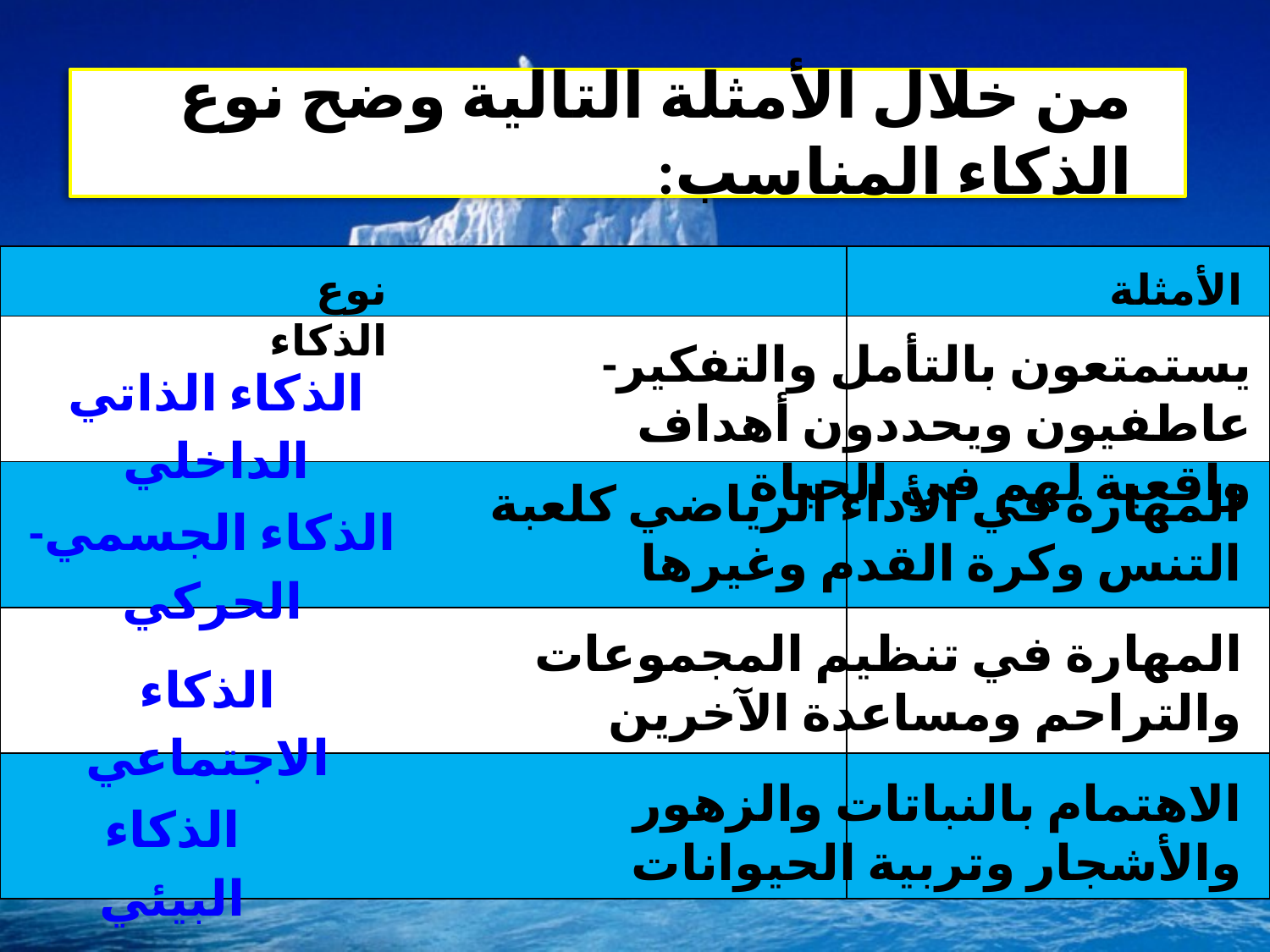

من خلال الأمثلة التالية وضح نوع الذكاء المناسب:
|  |  |
| --- | --- |
|  |  |
|  |  |
|  |  |
|  |  |
نوع الذكاء
الأمثلة
يستمتعون بالتأمل والتفكير- عاطفيون ويحددون أهداف واقعية لهم في الحياة
الذكاء الذاتي الداخلي
المهارة في الأداء الرياضي كلعبة التنس وكرة القدم وغيرها
الذكاء الجسمي- الحركي
المهارة في تنظيم المجموعات والتراحم ومساعدة الآخرين
الذكاء الاجتماعي
الاهتمام بالنباتات والزهور والأشجار وتربية الحيوانات
الذكاء البيئي